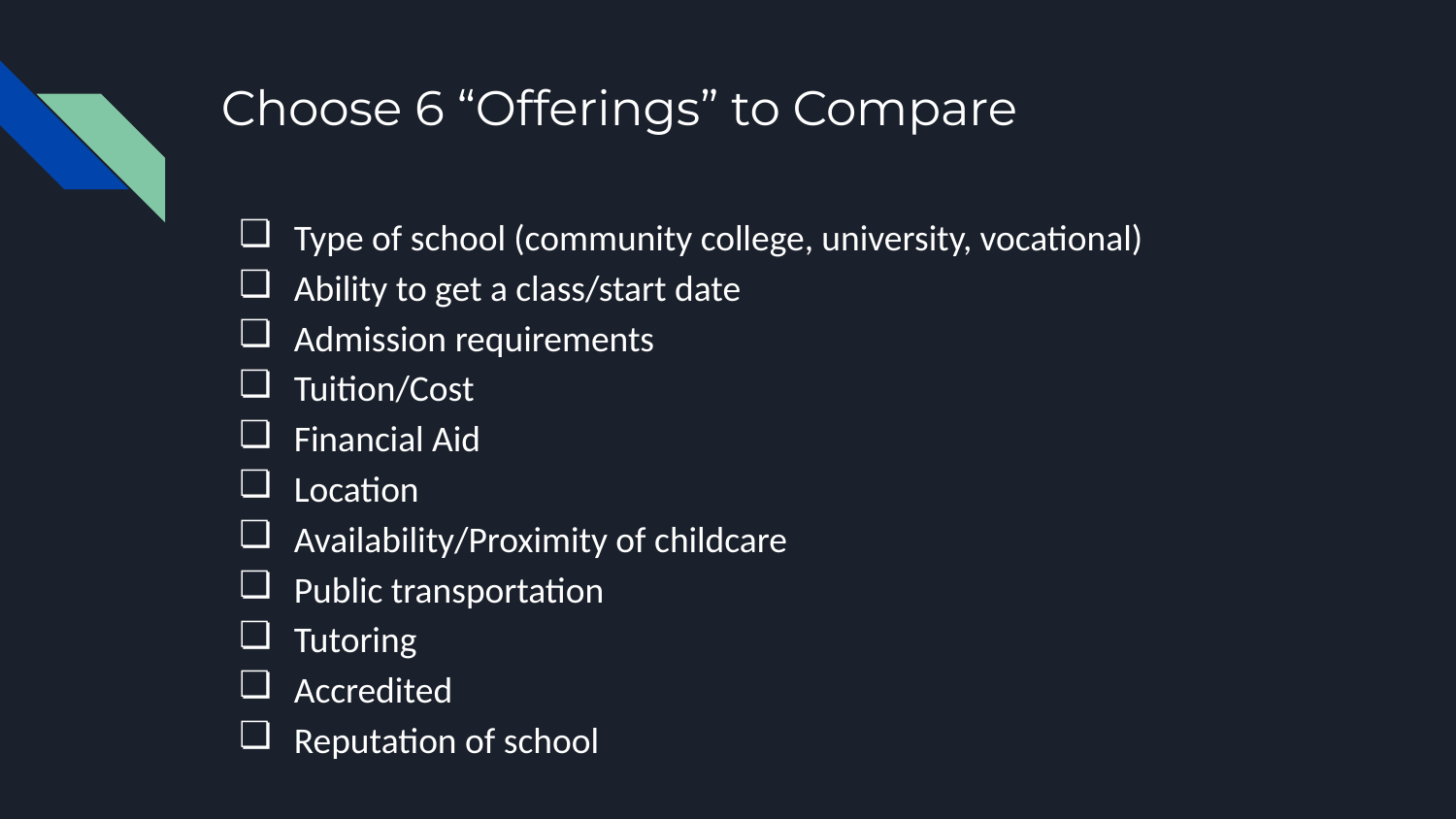

# Choose 6 “Offerings” to Compare
Type of school (community college, university, vocational)
Ability to get a class/start date
Admission requirements
Tuition/Cost
Financial Aid
Location
Availability/Proximity of childcare
Public transportation
Tutoring
Accredited
Reputation of school